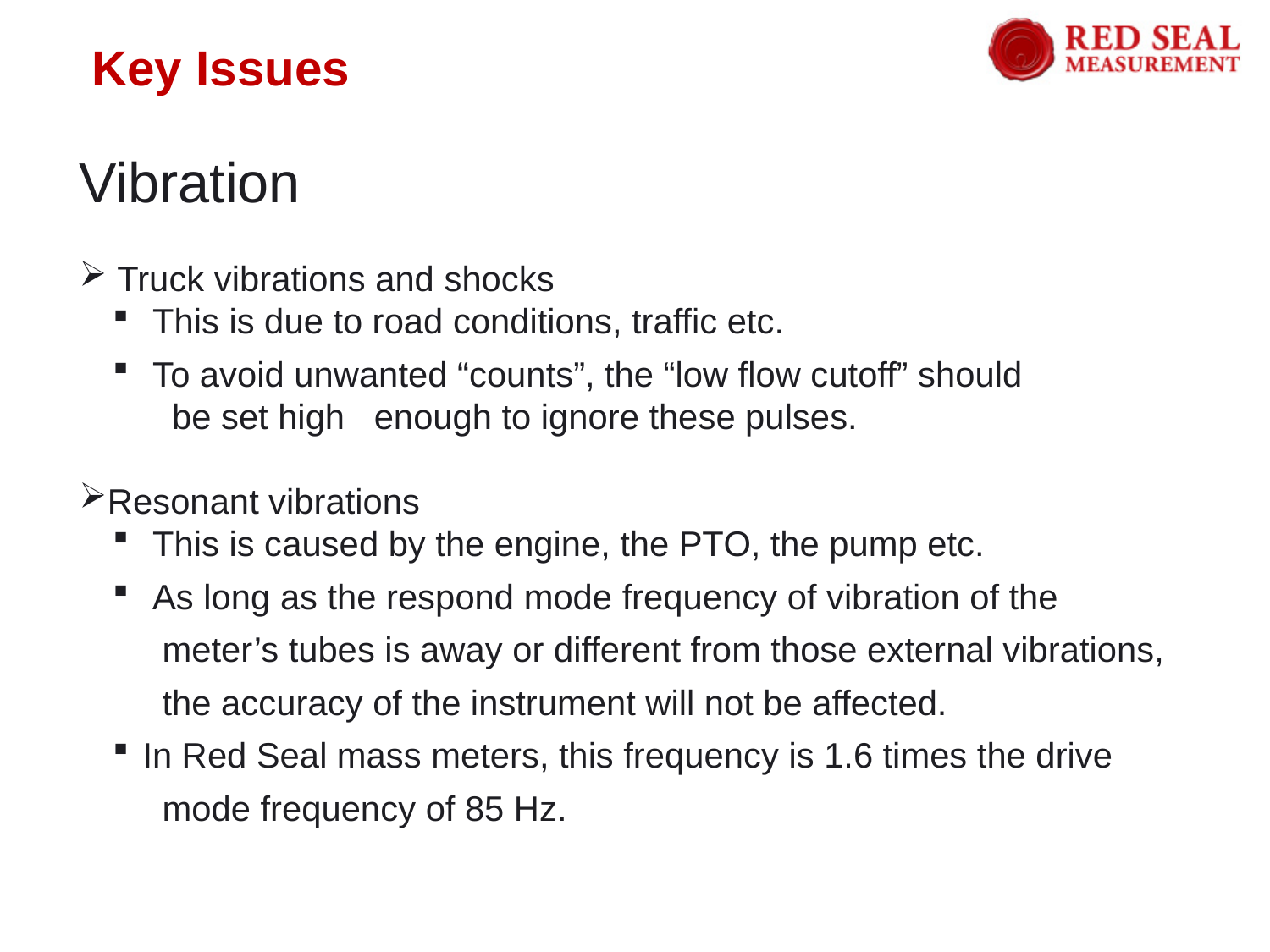

Key Issues
Vibration

 Truck vibrations and shocks
 This is due to road conditions, traffic etc.
 To avoid unwanted “counts”, the “low flow cutoff” should
   be set high   enough to ignore these pulses.

Resonant vibrations
 This is caused by the engine, the PTO, the pump etc.
 As long as the respond mode frequency of vibration of the
  meter’s tubes is away or different from those external vibrations,
  the accuracy of the instrument will not be affected.
In Red Seal mass meters, this frequency is 1.6 times the drive
  mode frequency of 85 Hz.
Communications Department- IS